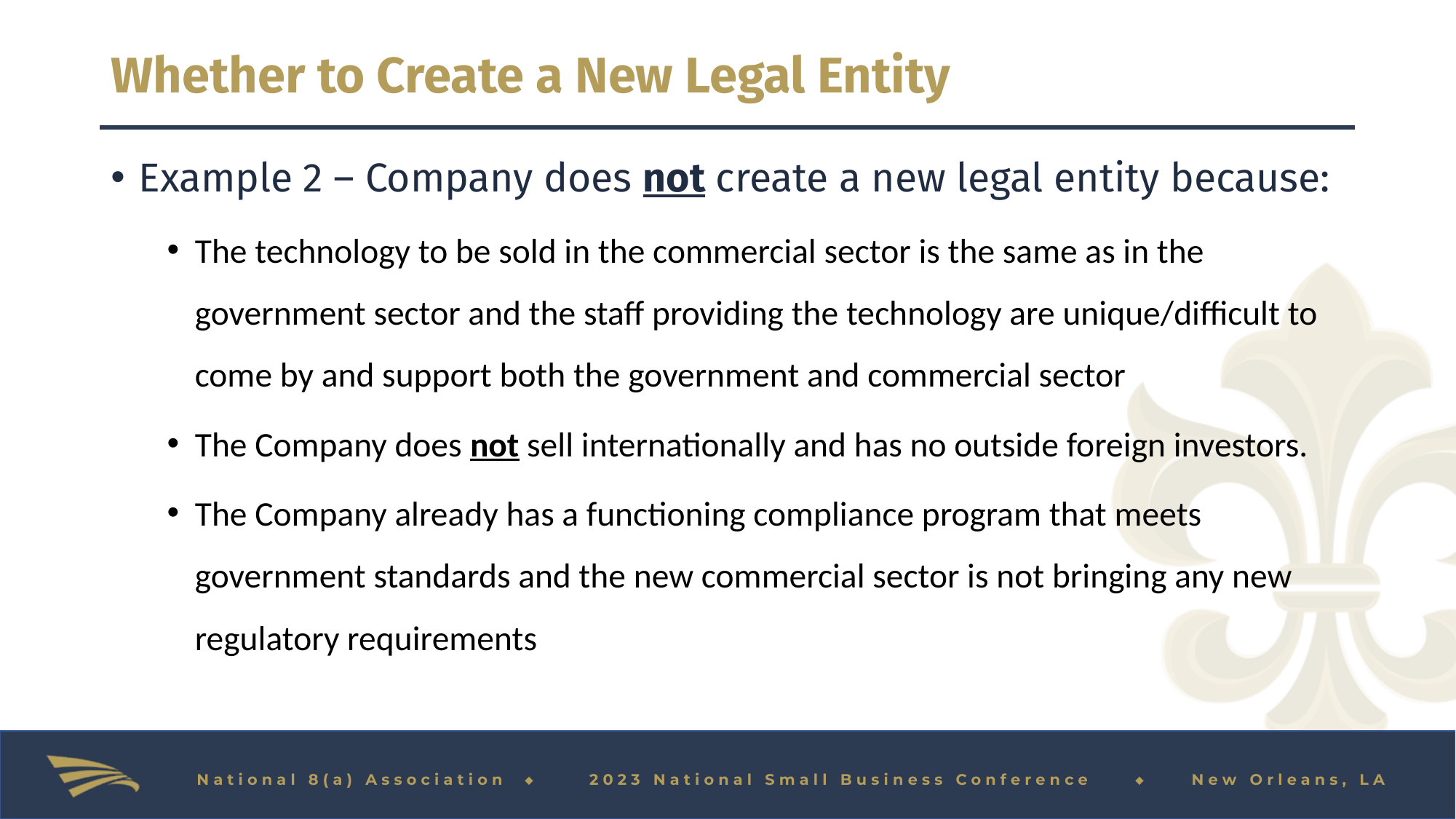

# Whether to Create a New Legal Entity
Example 2 – Company does not create a new legal entity because:
The technology to be sold in the commercial sector is the same as in the government sector and the staff providing the technology are unique/difficult to come by and support both the government and commercial sector
The Company does not sell internationally and has no outside foreign investors.
The Company already has a functioning compliance program that meets government standards and the new commercial sector is not bringing any new regulatory requirements